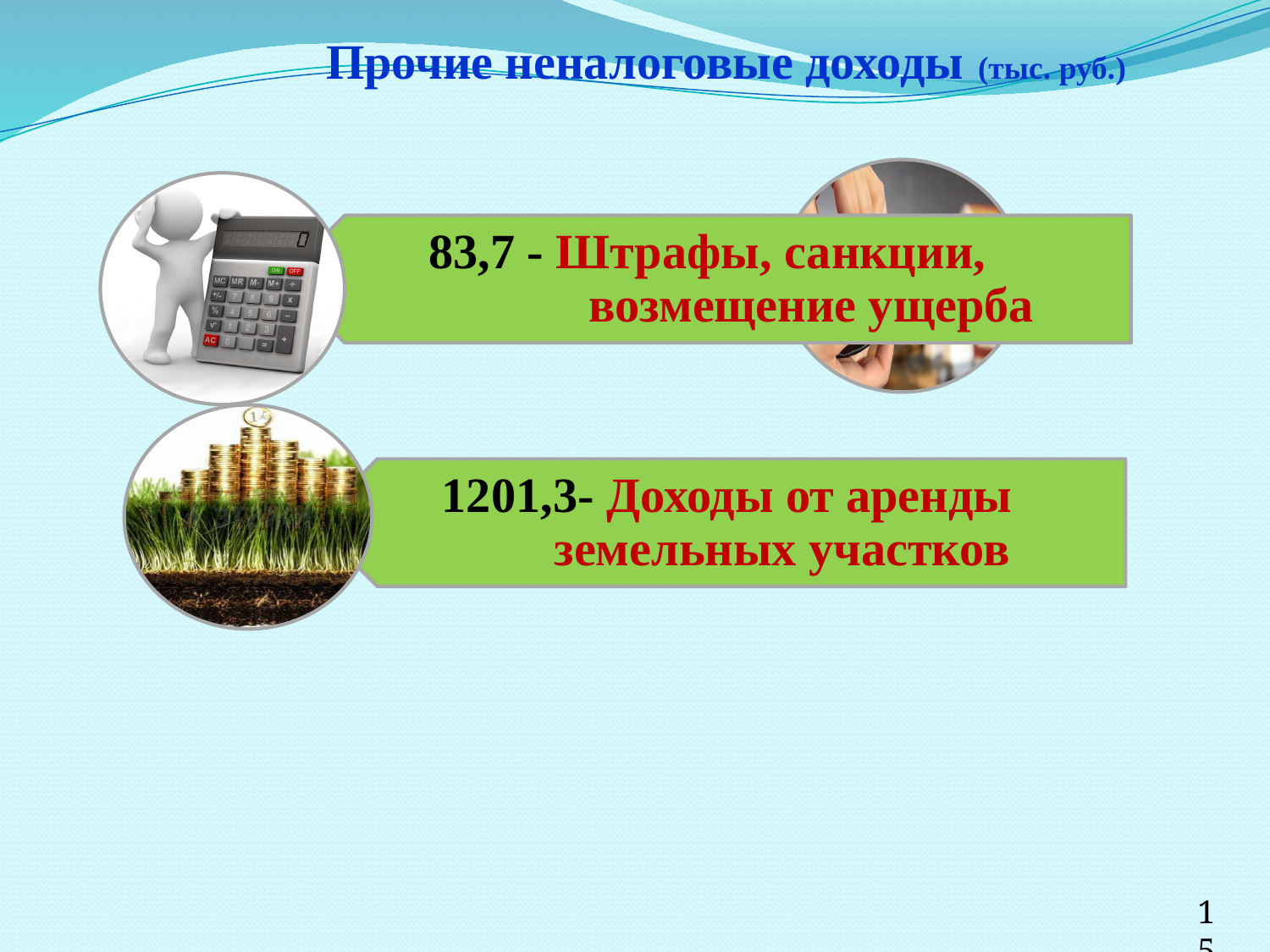

Прочие неналоговые доходы (тыс. руб.)

1201,3- Доходы от аренды
         земельных участков
83,7 - Штрафы, санкции,
                возмещение ущерба
15